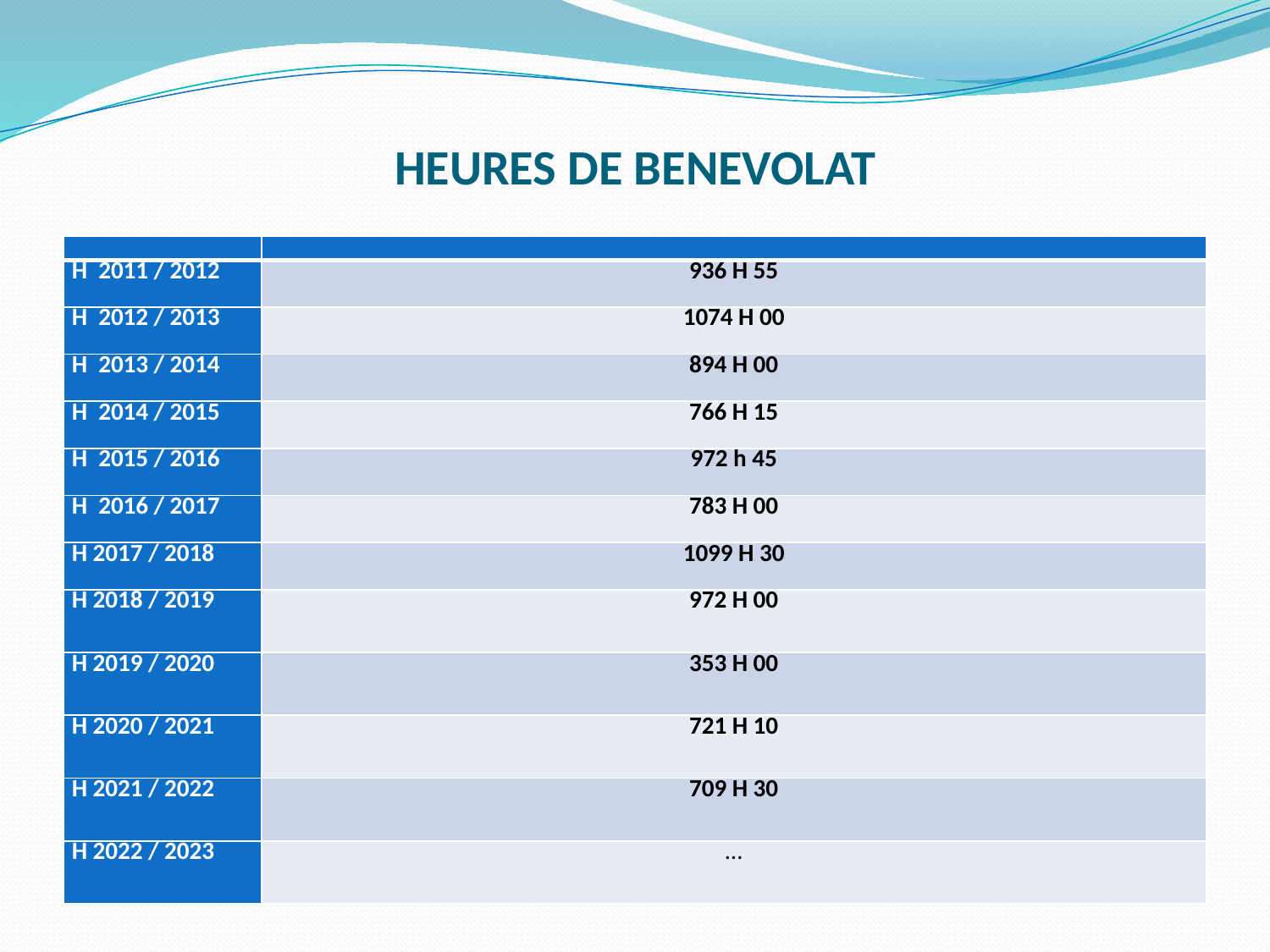

# HEURES DE BENEVOLAT
|  |  |
| --- | --- |
| H 2011 / 2012 | 936 H 55 |
| H 2012 / 2013 | 1074 H 00 |
| H 2013 / 2014 | 894 H 00 |
| H 2014 / 2015 | 766 H 15 |
| H 2015 / 2016 | 972 h 45 |
| H 2016 / 2017 | 783 H 00 |
| H 2017 / 2018 | 1099 H 30 |
| H 2018 / 2019 | 972 H 00 |
| H 2019 / 2020 | 353 H 00 |
| H 2020 / 2021 | 721 H 10 |
| H 2021 / 2022 | 709 H 30 |
| H 2022 / 2023 | … |